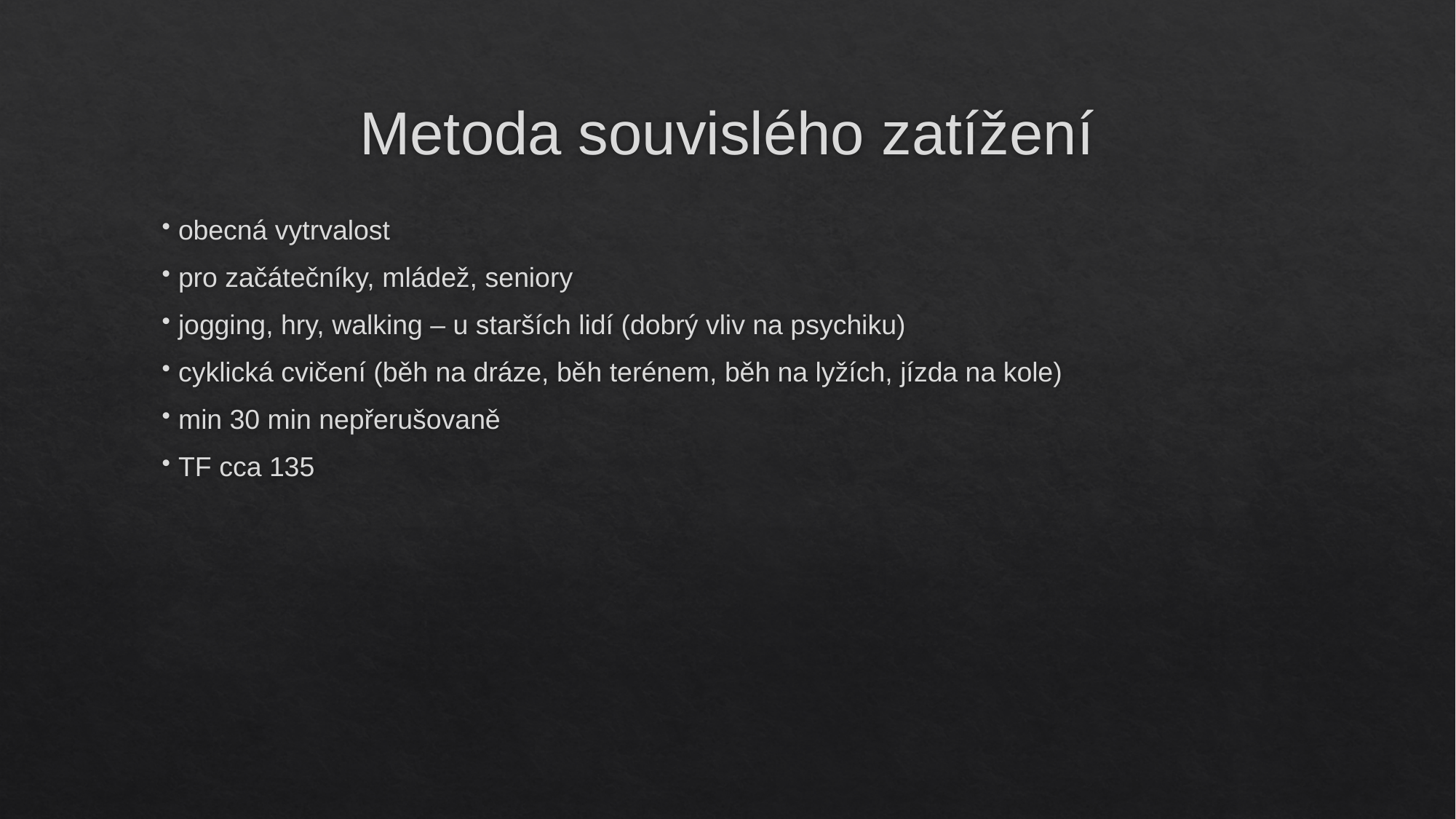

# Metoda souvislého zatížení
 obecná vytrvalost
 pro začátečníky, mládež, seniory
 jogging, hry, walking – u starších lidí (dobrý vliv na psychiku)
 cyklická cvičení (běh na dráze, běh terénem, běh na lyžích, jízda na kole)
 min 30 min nepřerušovaně
 TF cca 135